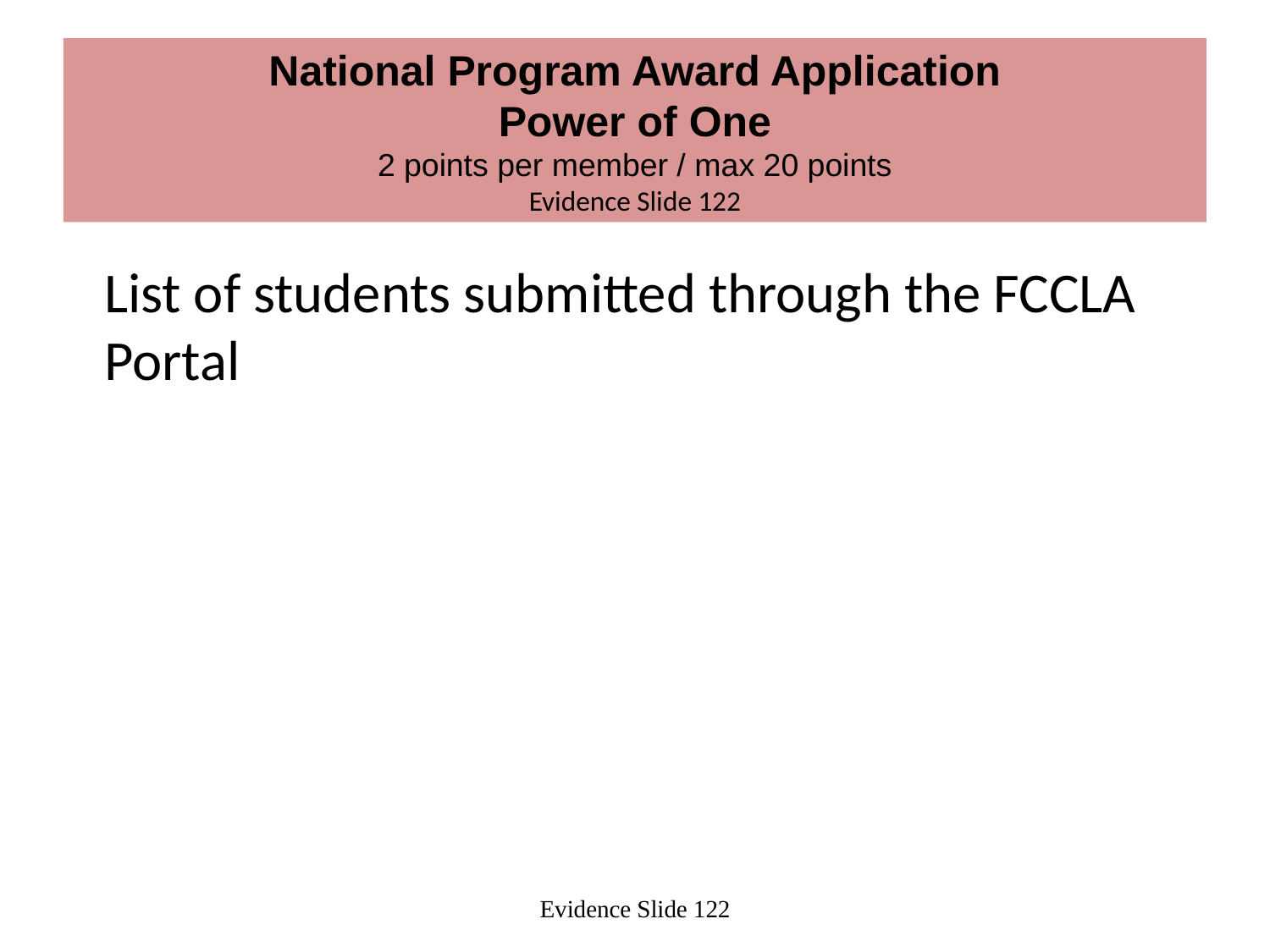

#
National Program Award Application
Power of One
2 points per member / max 20 points
Evidence Slide 122
List of students submitted through the FCCLA Portal
Evidence Slide 122